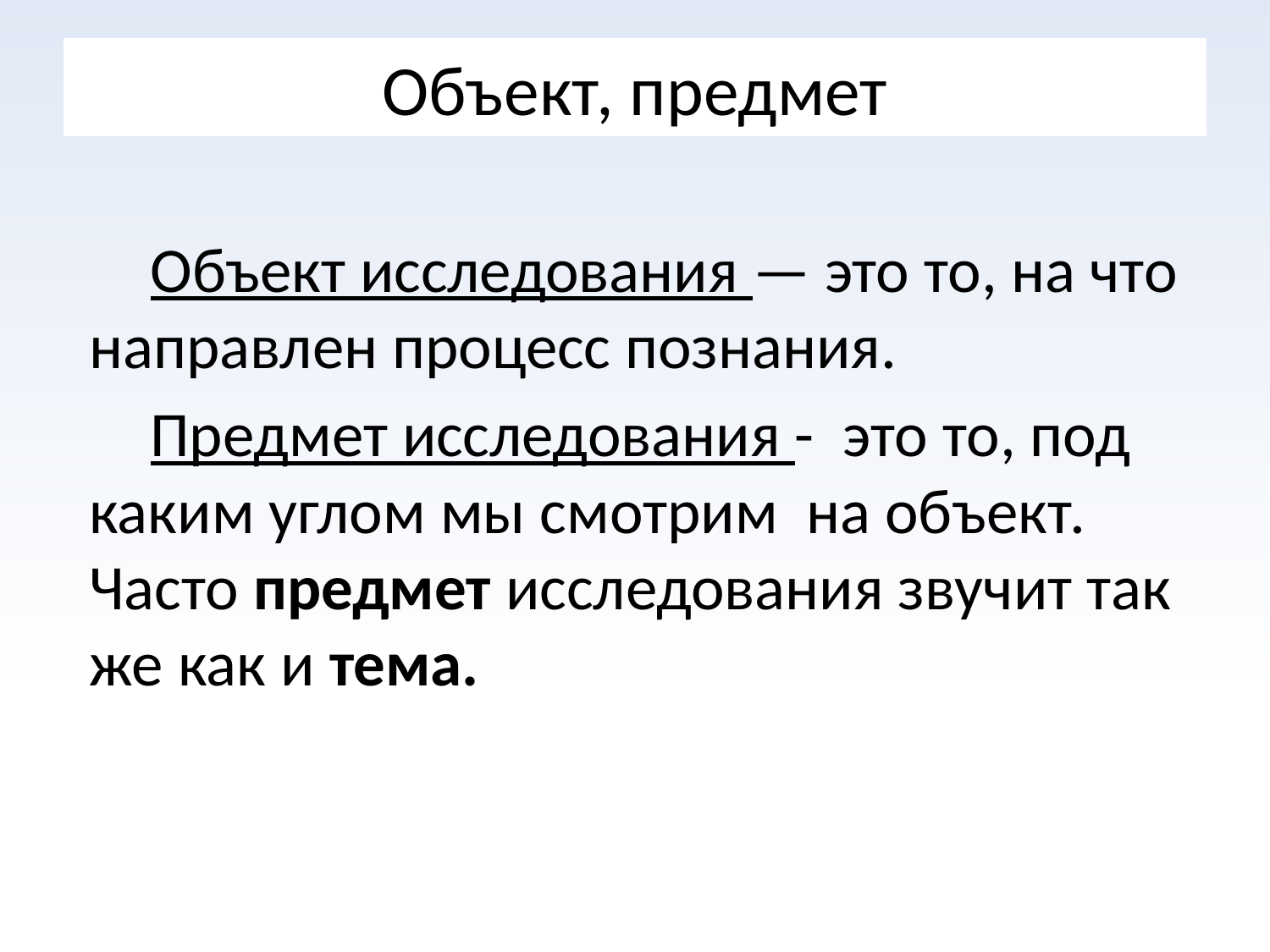

# Объект, предмет
Объект исследования — это то, на что направлен процесс познания.
Предмет исследования -  это то, под каким углом мы смотрим  на объект. Часто предмет исследования звучит так же как и тема.